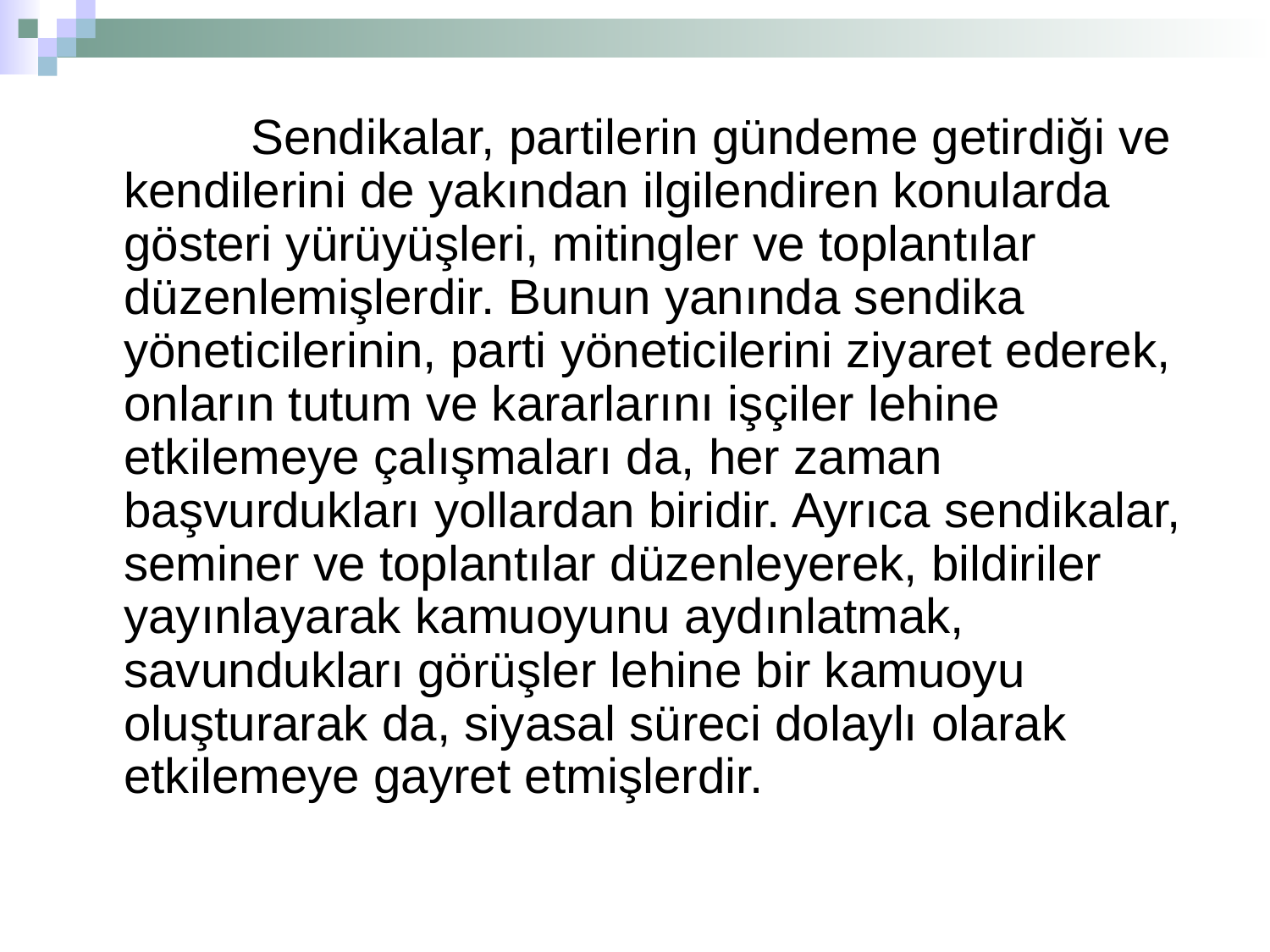

Sendikalar, partilerin gündeme getirdiği ve kendilerini de yakından ilgilendiren konularda gösteri yürüyüşleri, mitingler ve toplantılar düzenlemişlerdir. Bunun yanında sendika yöneticilerinin, parti yöneticilerini ziyaret ederek, onların tutum ve kararlarını işçiler lehine etkilemeye çalışmaları da, her zaman başvurdukları yollardan biridir. Ayrıca sendikalar, seminer ve toplantılar düzenleyerek, bildiriler yayınlayarak kamuoyunu aydınlatmak, savundukları görüşler lehine bir kamuoyu oluşturarak da, siyasal süreci dolaylı olarak etkilemeye gayret etmişlerdir.